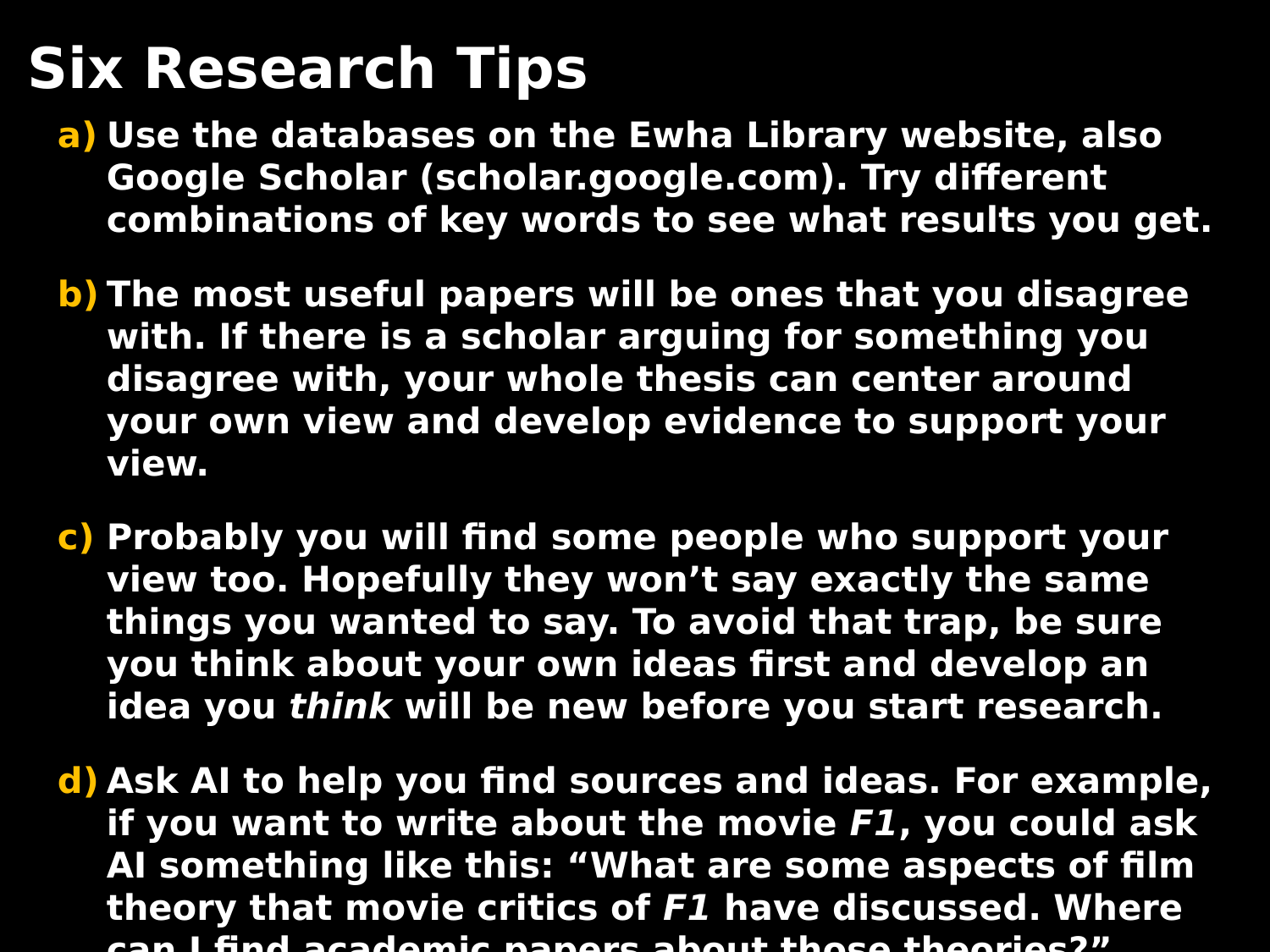

Six Research Tips
a)	Use the databases on the Ewha Library website, also Google Scholar (scholar.google.com). Try different combinations of key words to see what results you get.
b)	The most useful papers will be ones that you disagree with. If there is a scholar arguing for something you disagree with, your whole thesis can center around your own view and develop evidence to support your view.
c)	Probably you will find some people who support your view too. Hopefully they won’t say exactly the same things you wanted to say. To avoid that trap, be sure you think about your own ideas first and develop an idea you think will be new before you start research.
d)	Ask AI to help you find sources and ideas. For example, if you want to write about the movie F1, you could ask AI something like this: “What are some aspects of film theory that movie critics of F1 have discussed. Where can I find academic papers about those theories?”